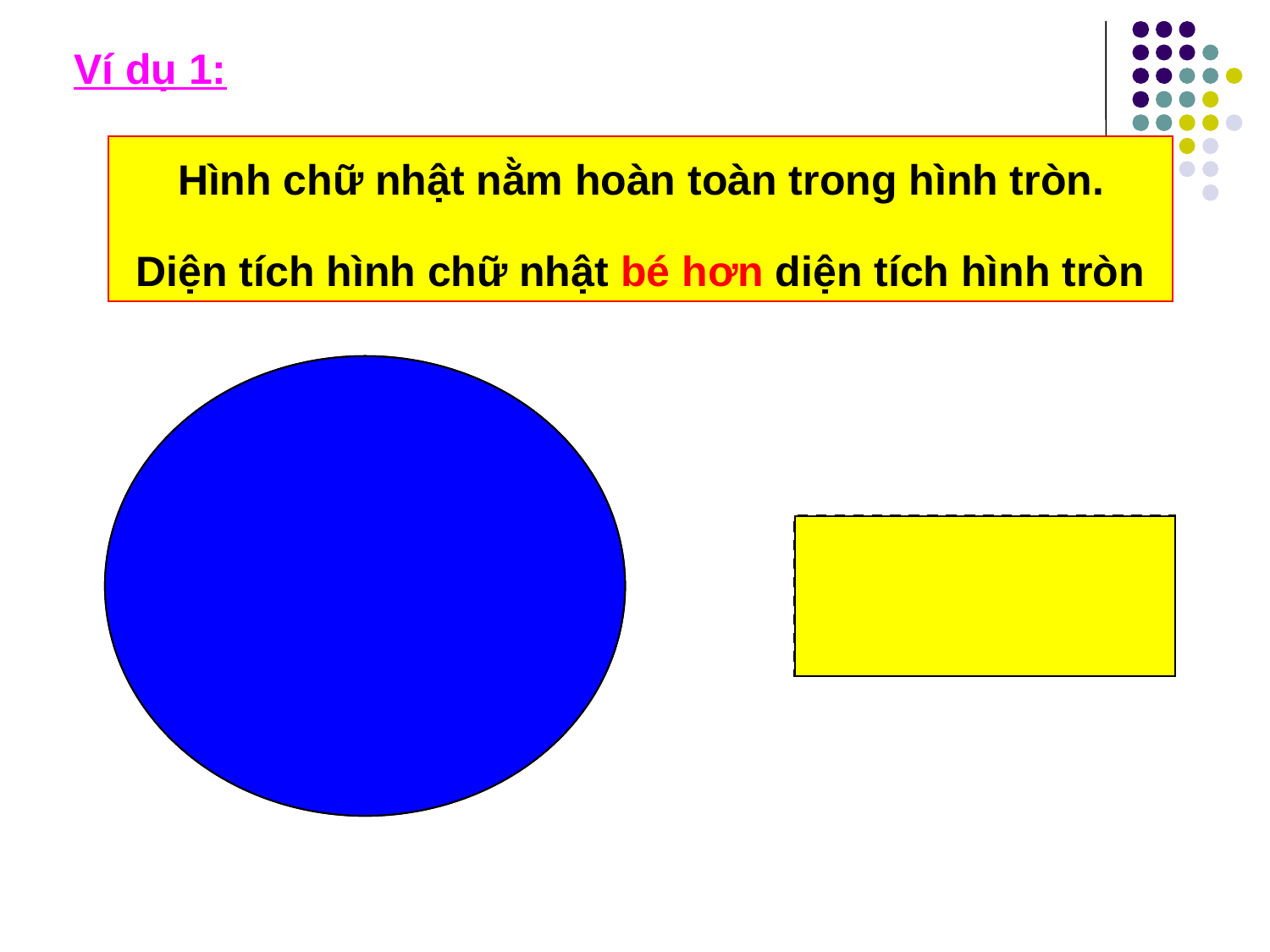

Ví dụ 1:

Diện tích hình chữ nhật bé hơn diện tích hình tròn
Hình chữ nhật nằm hoàn toàn trong hình tròn.